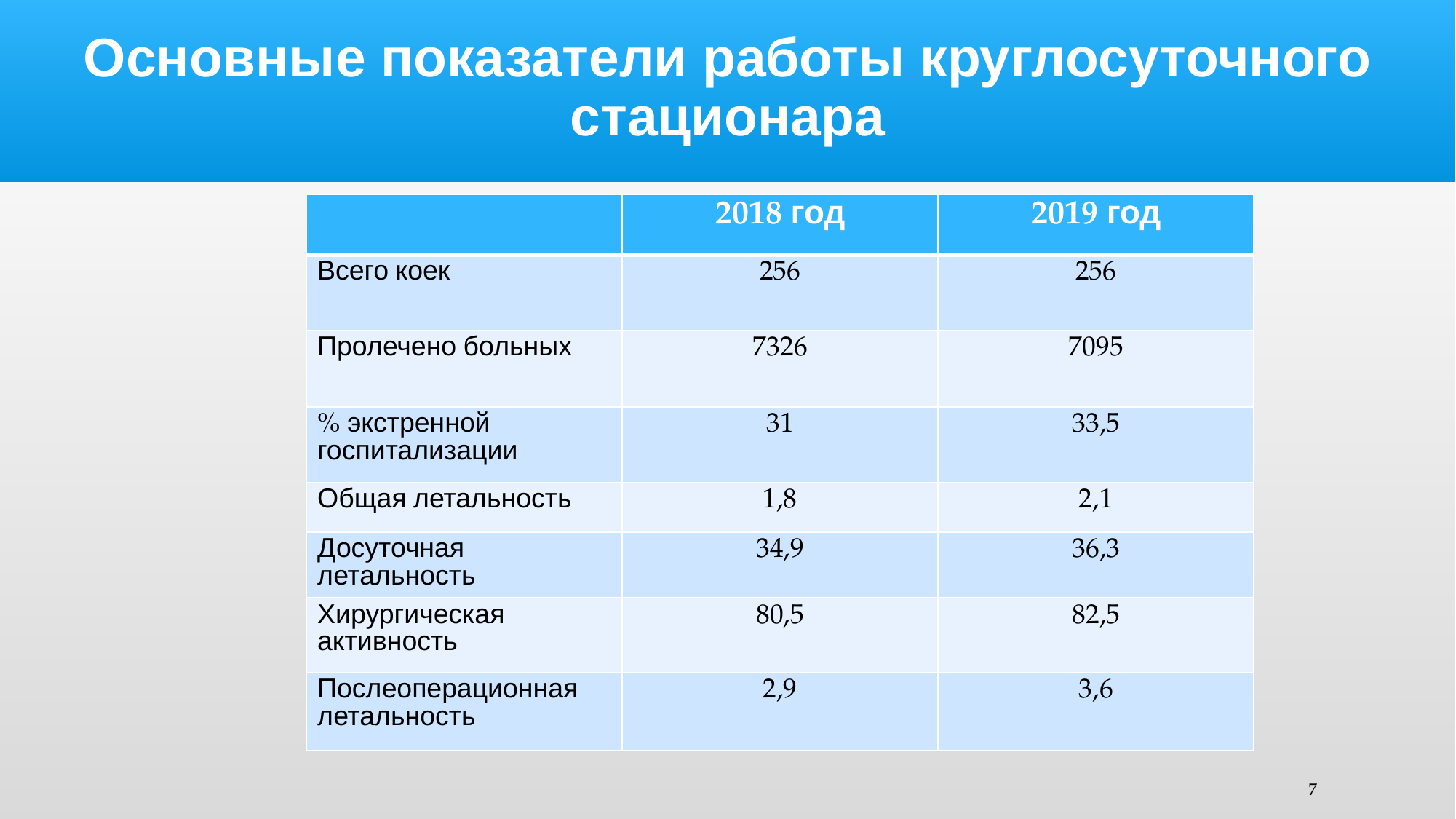

# Основные показатели работы круглосуточного стационара
|  | 2018 год | 2019 год |
| --- | --- | --- |
| Всего коек | 256 | 256 |
| Пролечено больных | 7326 | 7095 |
| % экстренной госпитализации | 31 | 33,5 |
| Общая летальность | 1,8 | 2,1 |
| Досуточная летальность | 34,9 | 36,3 |
| Хирургическая активность | 80,5 | 82,5 |
| Послеоперационная летальность | 2,9 | 3,6 |

7